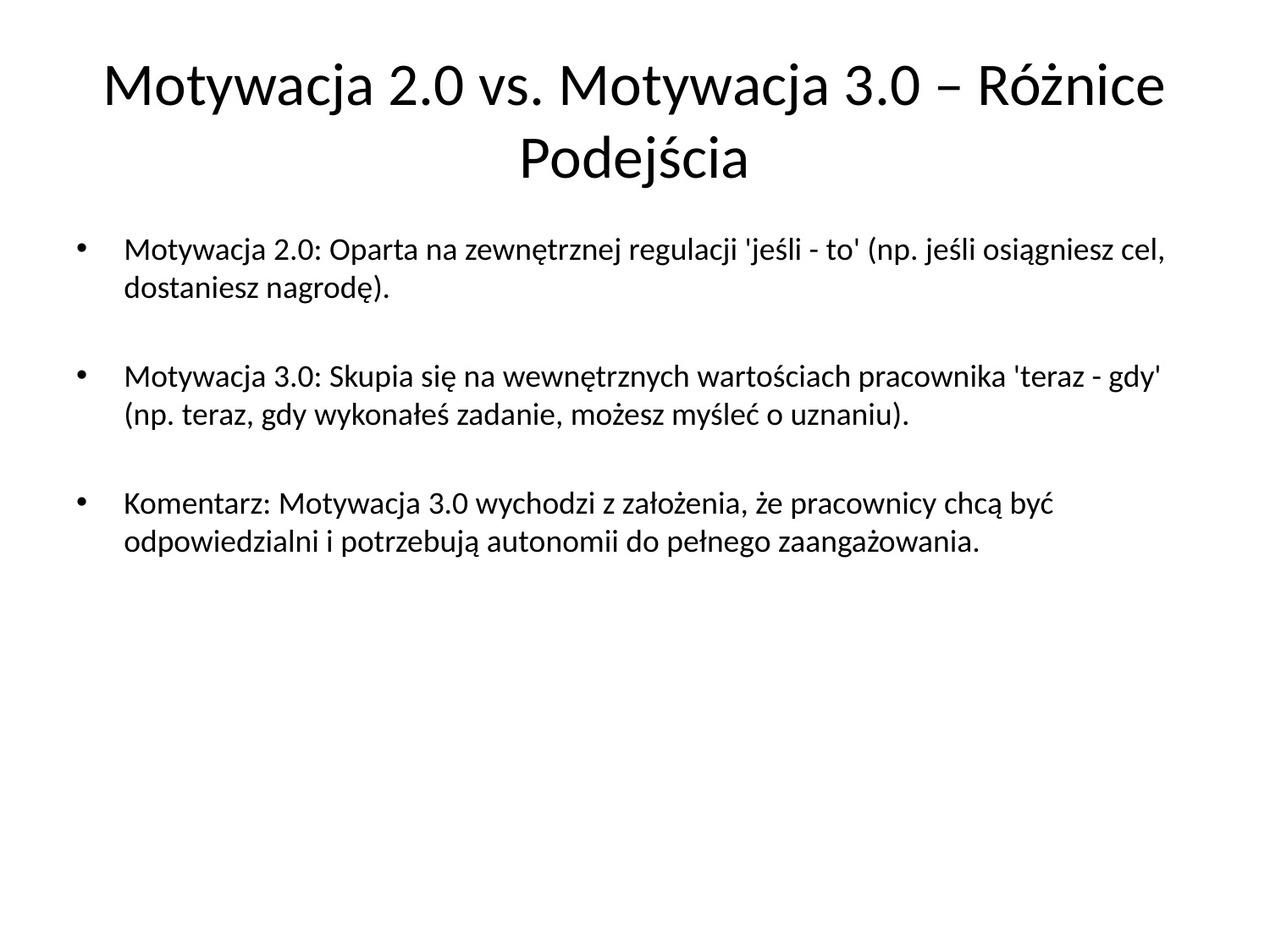

# Motywacja 2.0 vs. Motywacja 3.0 – Różnice Podejścia
Motywacja 2.0: Oparta na zewnętrznej regulacji 'jeśli - to' (np. jeśli osiągniesz cel, dostaniesz nagrodę).

Motywacja 3.0: Skupia się na wewnętrznych wartościach pracownika 'teraz - gdy' (np. teraz, gdy wykonałeś zadanie, możesz myśleć o uznaniu).

Komentarz: Motywacja 3.0 wychodzi z założenia, że pracownicy chcą być odpowiedzialni i potrzebują autonomii do pełnego zaangażowania.